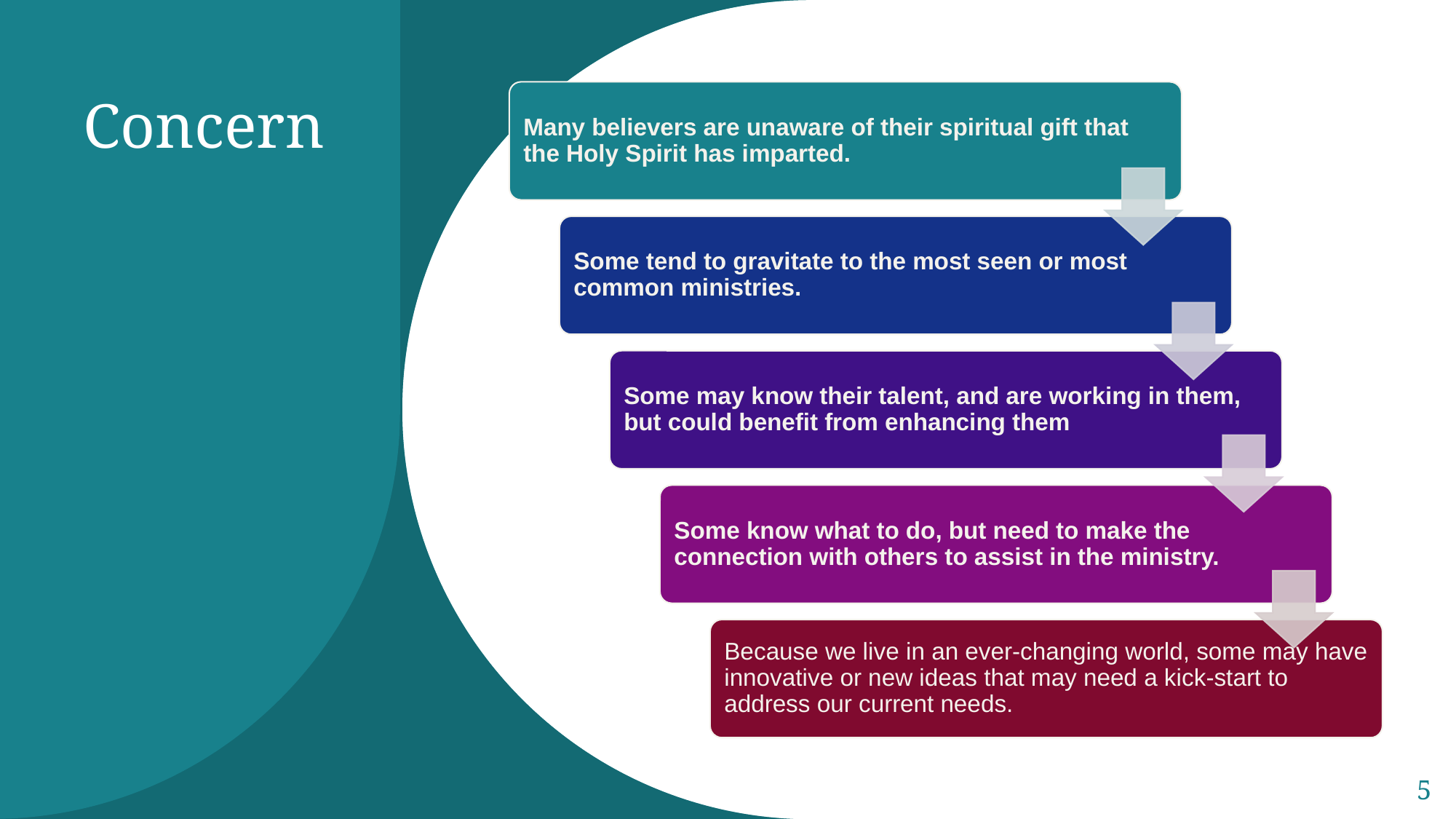

# Concern
Many believers are unaware of their spiritual gift that the Holy Spirit has imparted.
Some tend to gravitate to the most seen or most common ministries.
Some may know their talent, and are working in them, but could benefit from enhancing them
Some know what to do, but need to make the connection with others to assist in the ministry.
Because we live in an ever-changing world, some may have innovative or new ideas that may need a kick-start to address our current needs.

5